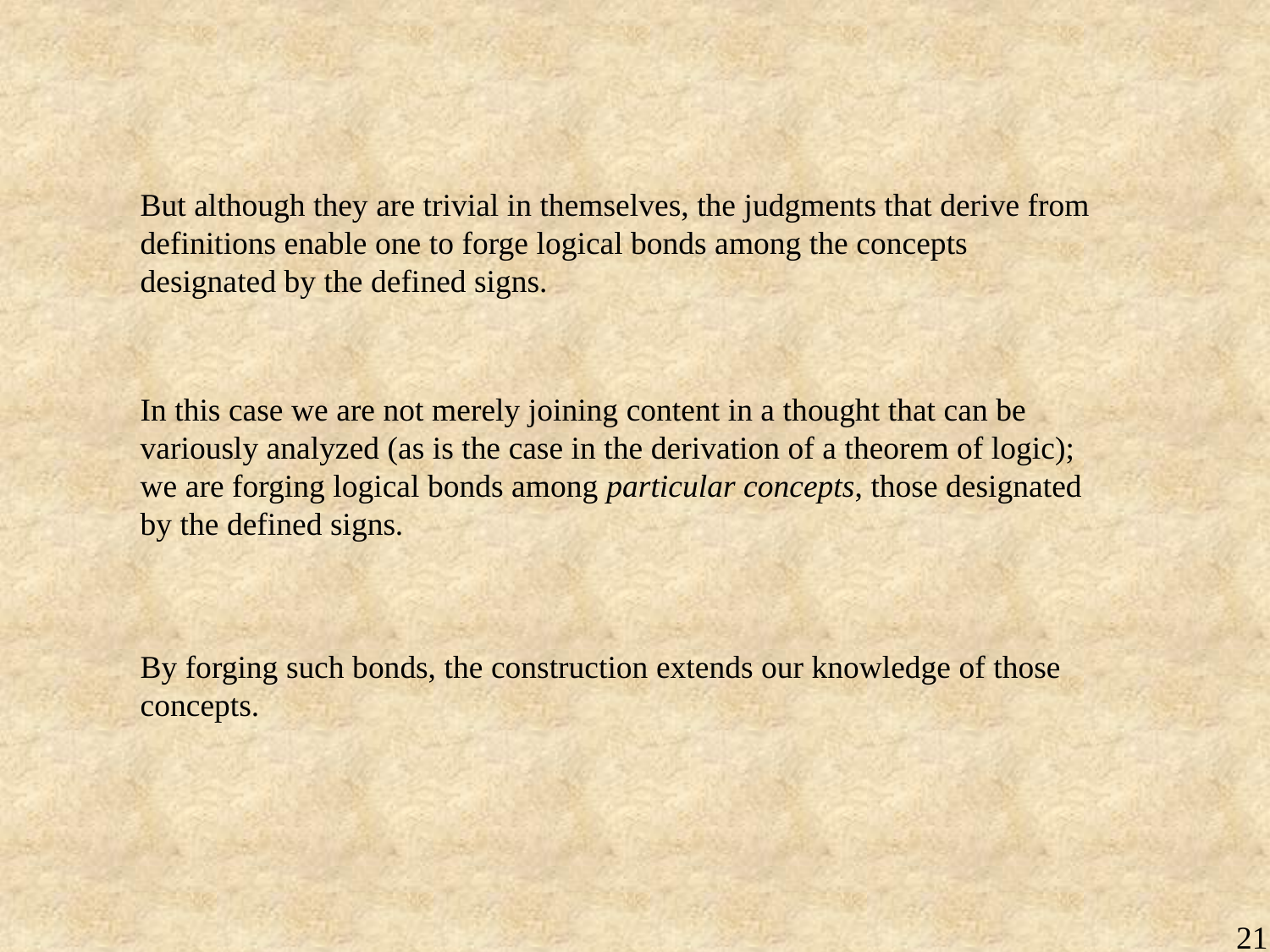

But although they are trivial in themselves, the judgments that derive from definitions enable one to forge logical bonds among the concepts designated by the defined signs.
In this case we are not merely joining content in a thought that can be variously analyzed (as is the case in the derivation of a theorem of logic); we are forging logical bonds among particular concepts, those designated by the defined signs.
By forging such bonds, the construction extends our knowledge of those concepts.
21